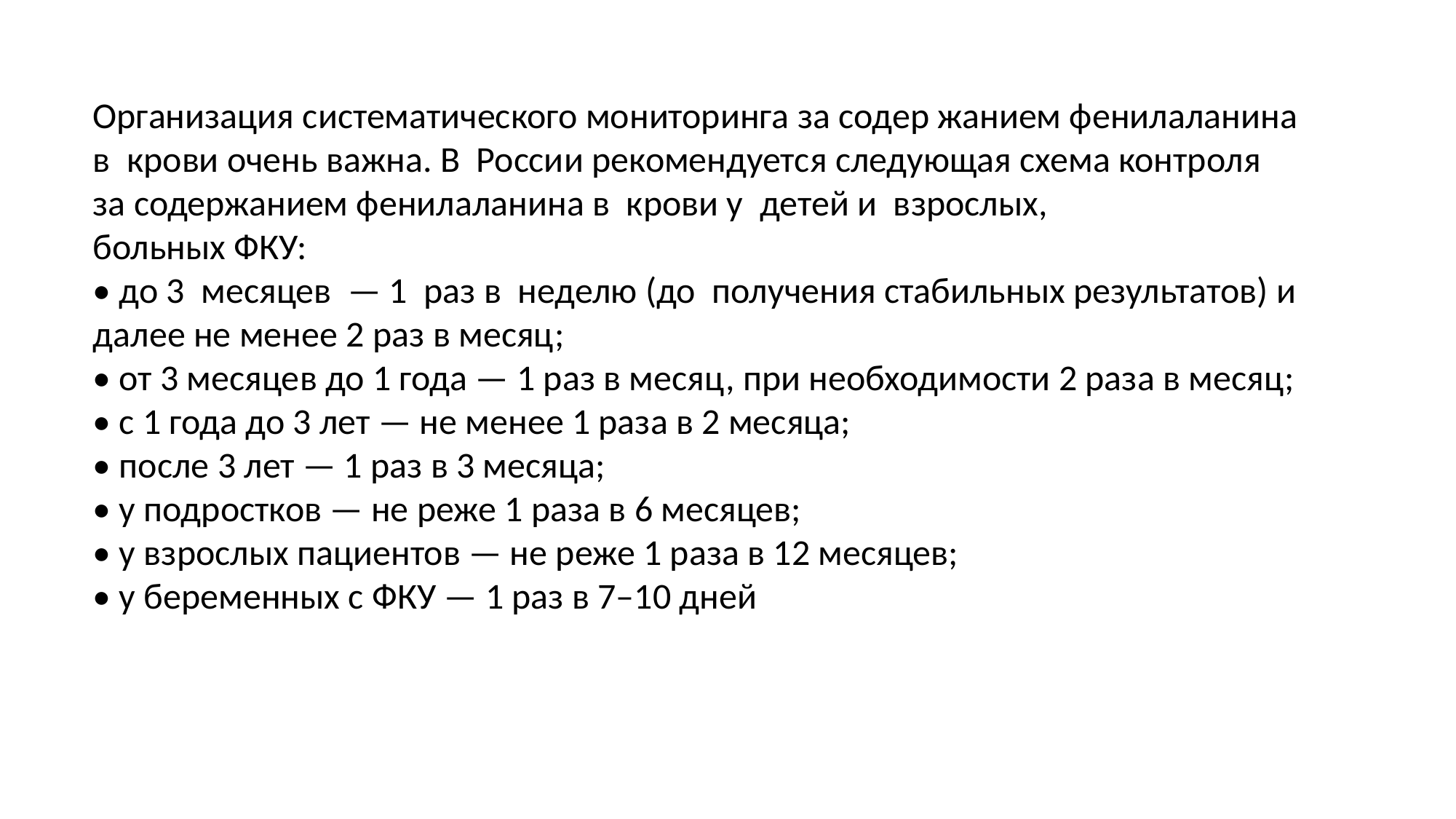

Организация систематического мониторинга за содер жанием фенилаланина в  крови очень важна. В  России рекомендуется следующая схема контроля за содержанием фенилаланина в  крови у  детей и  взрослых,
больных ФКУ:
• до 3  месяцев  — 1  раз в  неделю (до  получения стабильных результатов) и далее не менее 2 раз в месяц;
• от 3 месяцев до 1 года — 1 раз в месяц, при необходимости 2 раза в месяц;
• с 1 года до 3 лет — не менее 1 раза в 2 месяца;
• после 3 лет — 1 раз в 3 месяца;
• у подростков — не реже 1 раза в 6 месяцев;
• у взрослых пациентов — не реже 1 раза в 12 месяцев;
• у беременных с ФКУ — 1 раз в 7–10 дней